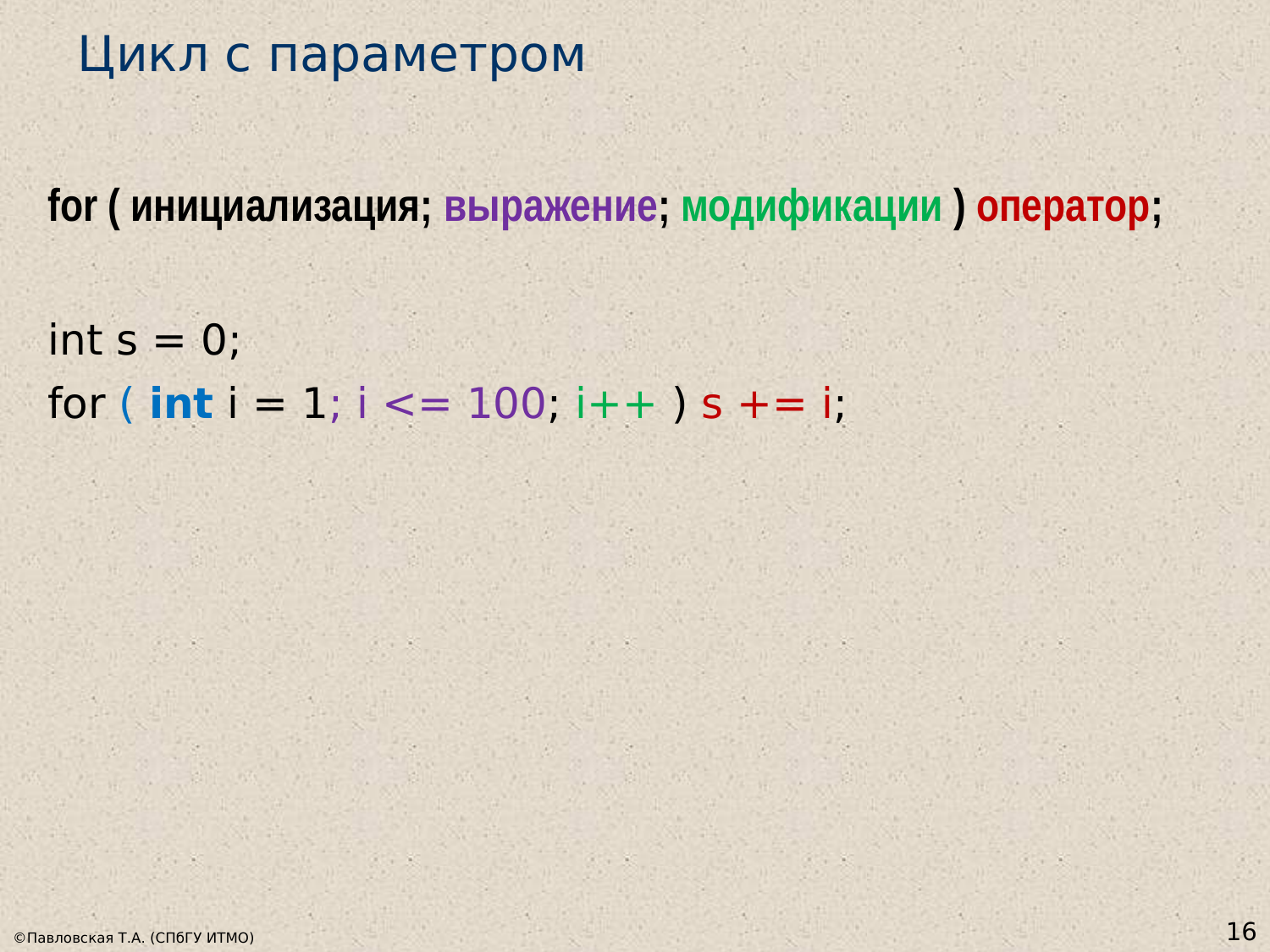

# Цикл с параметром
for ( инициализация; выражение; модификации ) оператор;

int s = 0;
for ( int i = 1; i <= 100; i++ ) s += i;
16
©Павловская Т.А. (СПбГУ ИТМО)